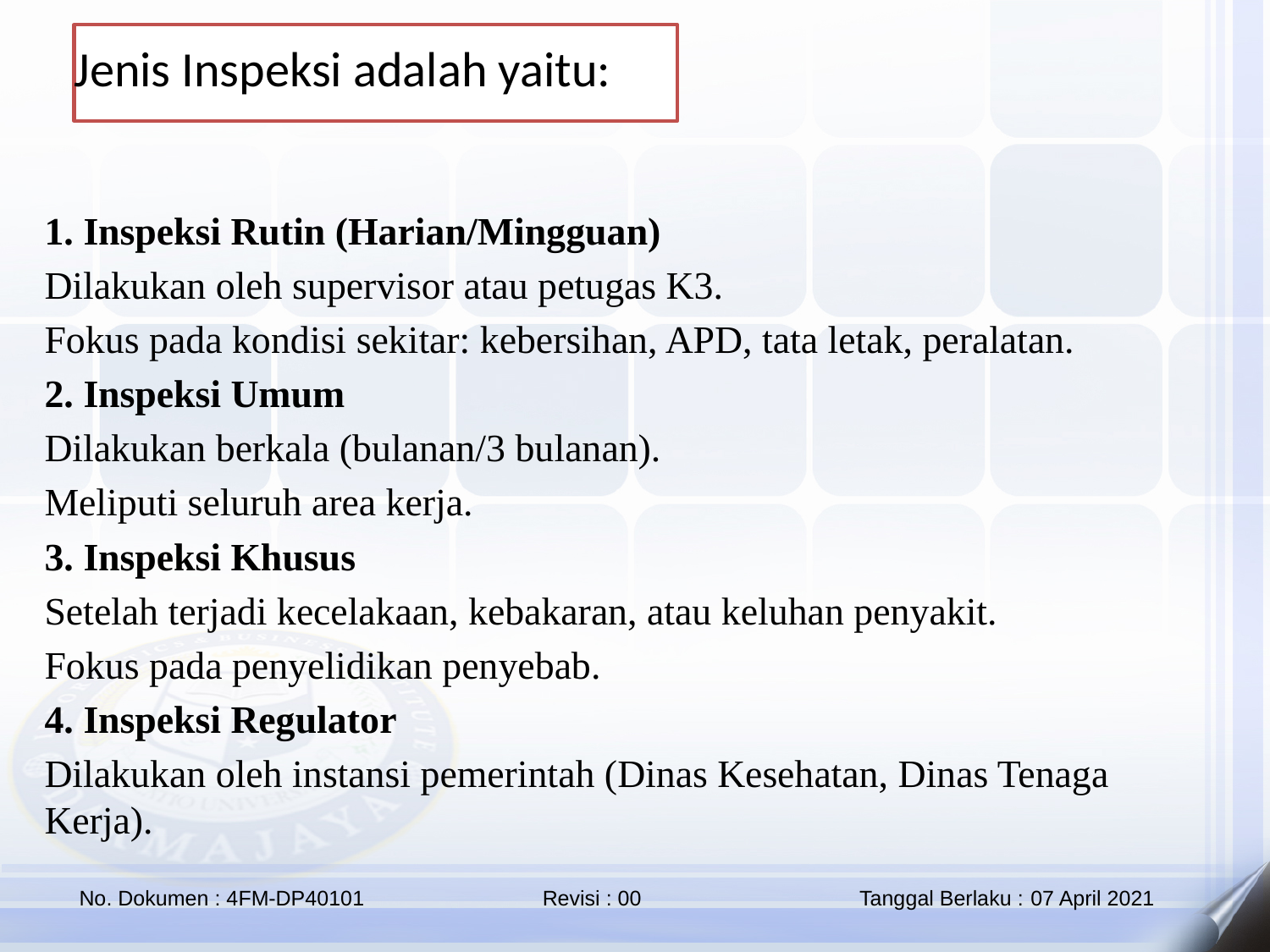

Jenis Inspeksi adalah yaitu:
1. Inspeksi Rutin (Harian/Mingguan)
Dilakukan oleh supervisor atau petugas K3.
Fokus pada kondisi sekitar: kebersihan, APD, tata letak, peralatan.
2. Inspeksi Umum
Dilakukan berkala (bulanan/3 bulanan).
Meliputi seluruh area kerja.
3. Inspeksi Khusus
Setelah terjadi kecelakaan, kebakaran, atau keluhan penyakit.
Fokus pada penyelidikan penyebab.
4. Inspeksi Regulator
Dilakukan oleh instansi pemerintah (Dinas Kesehatan, Dinas Tenaga Kerja).